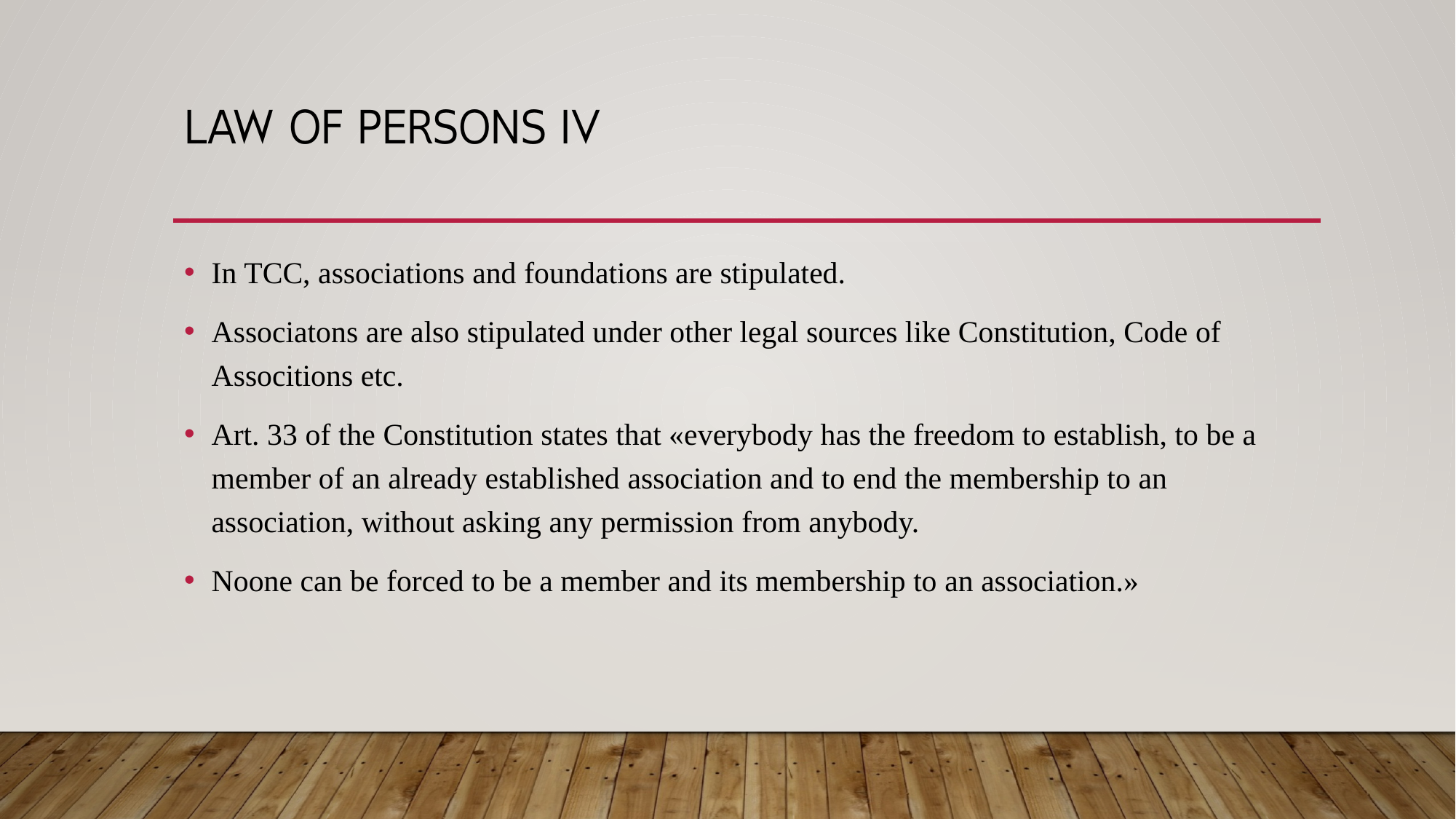

# Law of persons IV
In TCC, associations and foundations are stipulated.
Associatons are also stipulated under other legal sources like Constitution, Code of Associtions etc.
Art. 33 of the Constitution states that «everybody has the freedom to establish, to be a member of an already established association and to end the membership to an association, without asking any permission from anybody.
Noone can be forced to be a member and its membership to an association.»